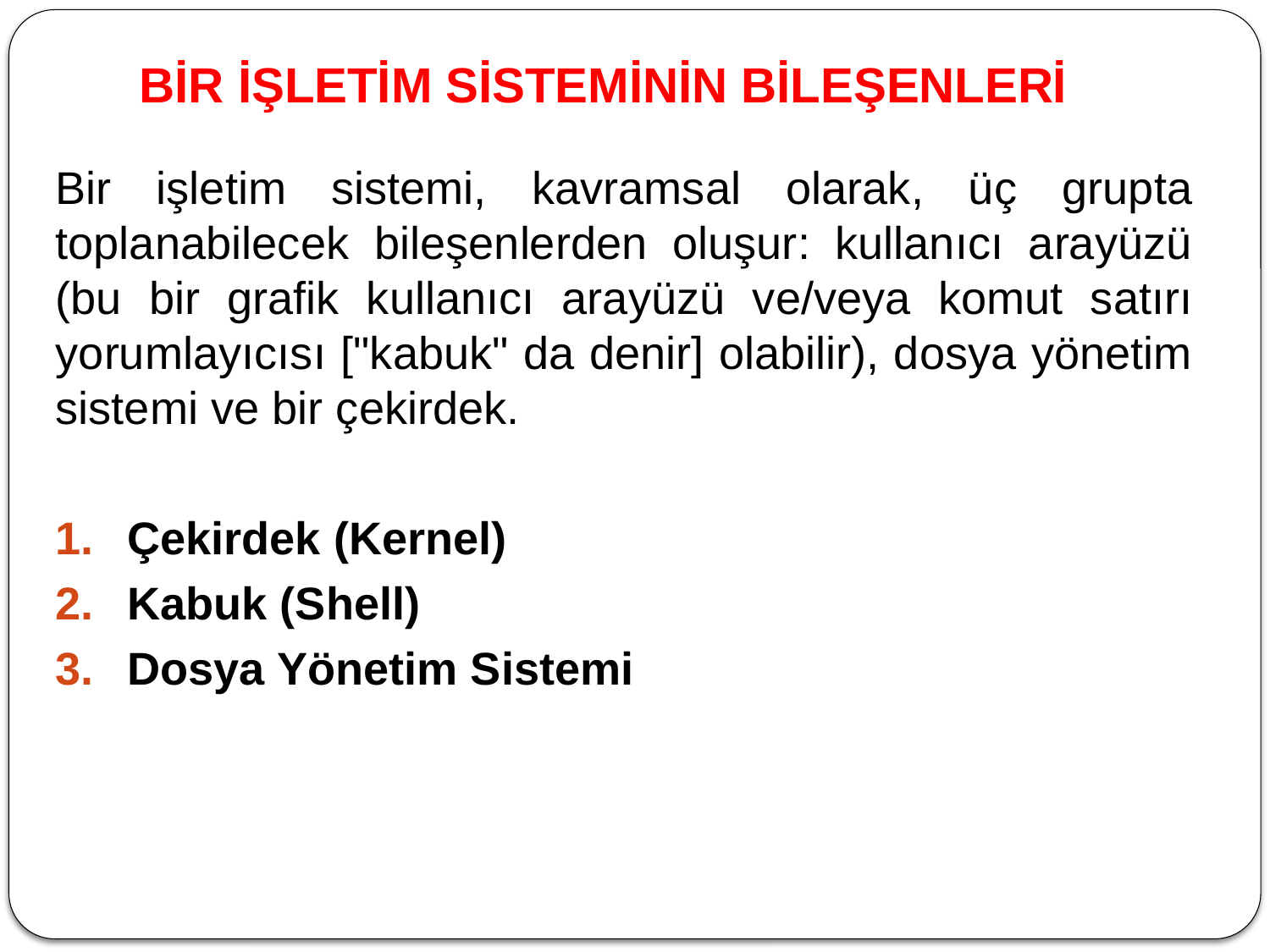

# BİR İŞLETİM SİSTEMİNİN BİLEŞENLERİ
Bir işletim sistemi, kavramsal olarak, üç grupta toplanabilecek bileşenlerden oluşur: kullanıcı arayüzü (bu bir grafik kullanıcı arayüzü ve/veya komut satırı yorumlayıcısı ["kabuk" da denir] olabilir), dosya yönetim sistemi ve bir çekirdek.

Çekirdek (Kernel)
Kabuk (Shell)
Dosya Yönetim Sistemi